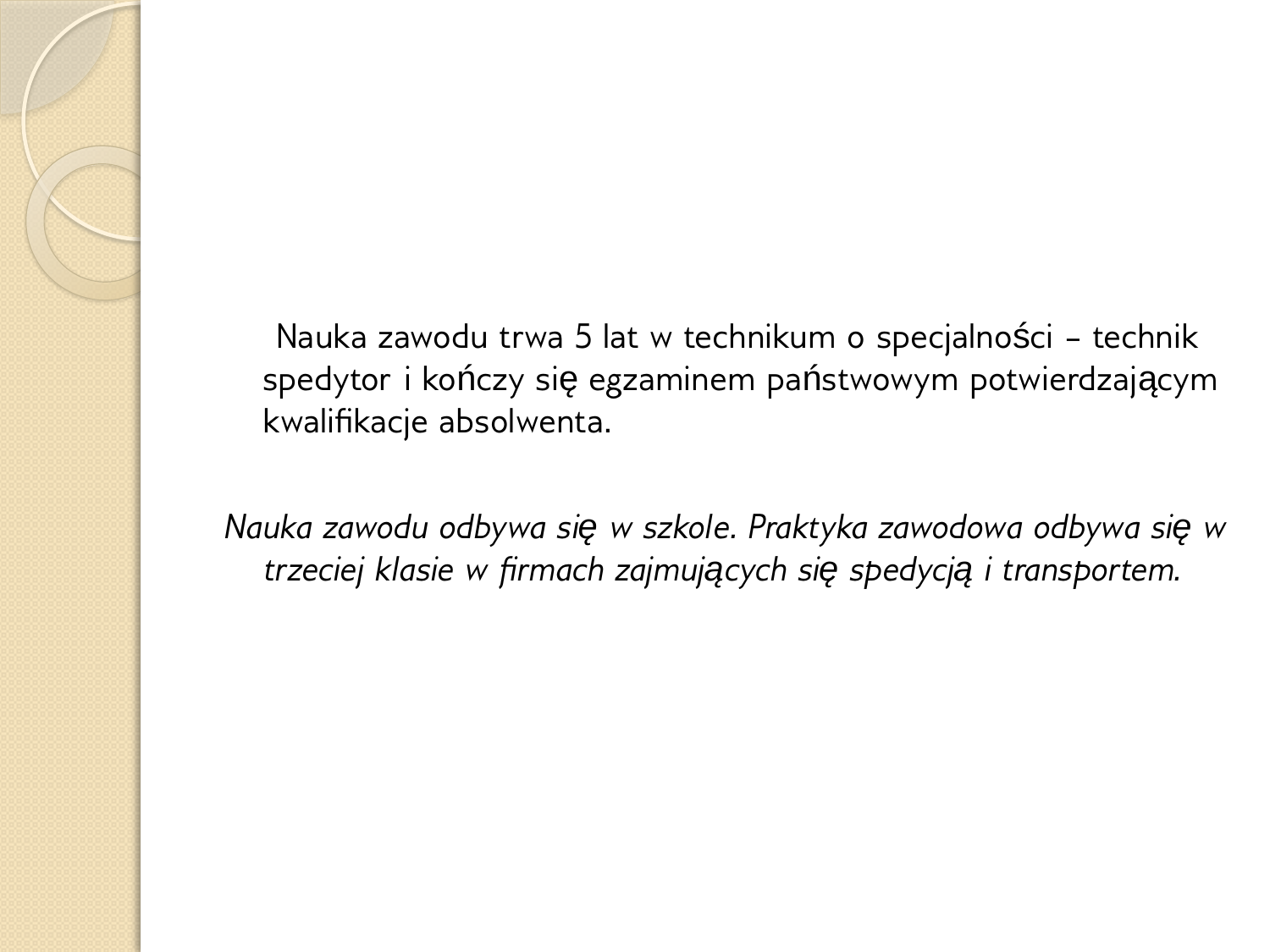

#

     Nauka zawodu trwa 5 lat w technikum o specjalności – technik spedytor i kończy się egzaminem państwowym potwierdzającym kwalifikacje absolwenta.

Nauka zawodu odbywa się w szkole. Praktyka zawodowa odbywa się w trzeciej klasie w firmach zajmujących się spedycją i transportem.